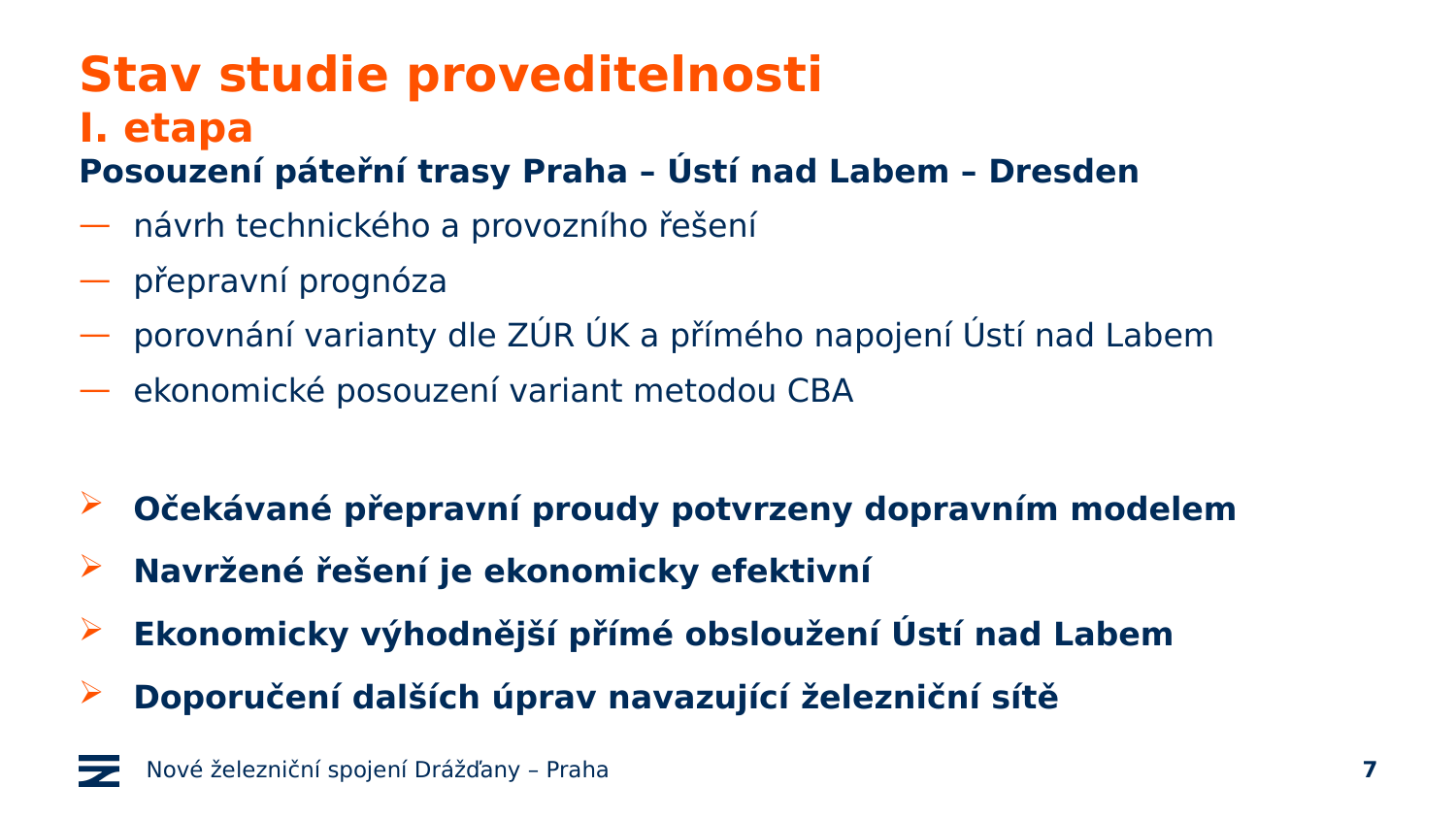

# Stav studie proveditelnosti I. etapa
Posouzení páteřní trasy Praha – Ústí nad Labem – Dresden
návrh technického a provozního řešení
přepravní prognóza
porovnání varianty dle ZÚR ÚK a přímého napojení Ústí nad Labem
ekonomické posouzení variant metodou CBA

Očekávané přepravní proudy potvrzeny dopravním modelem
Navržené řešení je ekonomicky efektivní
Ekonomicky výhodnější přímé obsloužení Ústí nad Labem
Doporučení dalších úprav navazující železniční sítě
Nové železniční spojení Drážďany – Praha
7